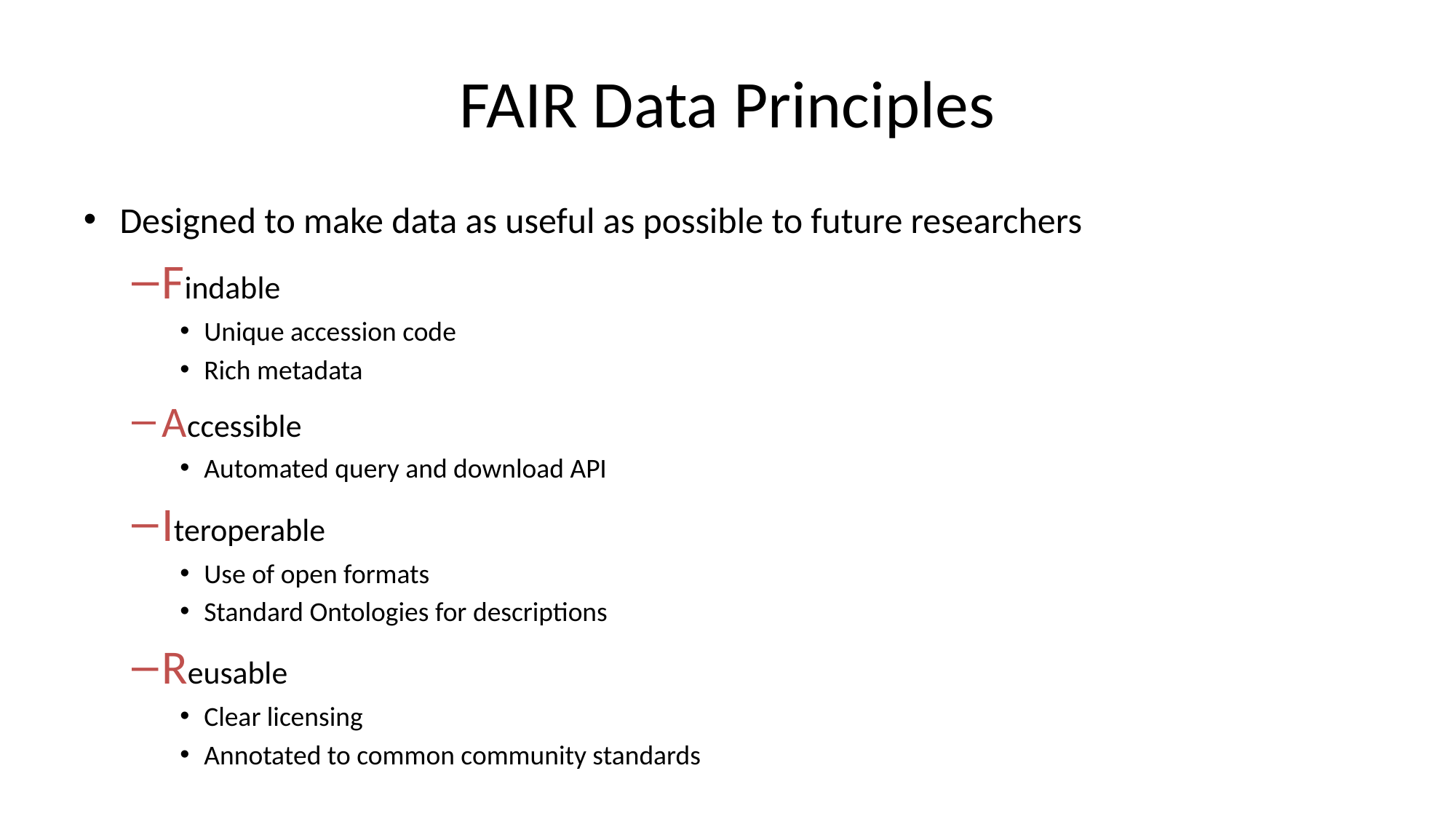

# FAIR Data Principles
Designed to make data as useful as possible to future researchers
Findable
Unique accession code
Rich metadata
Accessible
Automated query and download API
Iteroperable
Use of open formats
Standard Ontologies for descriptions
Reusable
Clear licensing
Annotated to common community standards